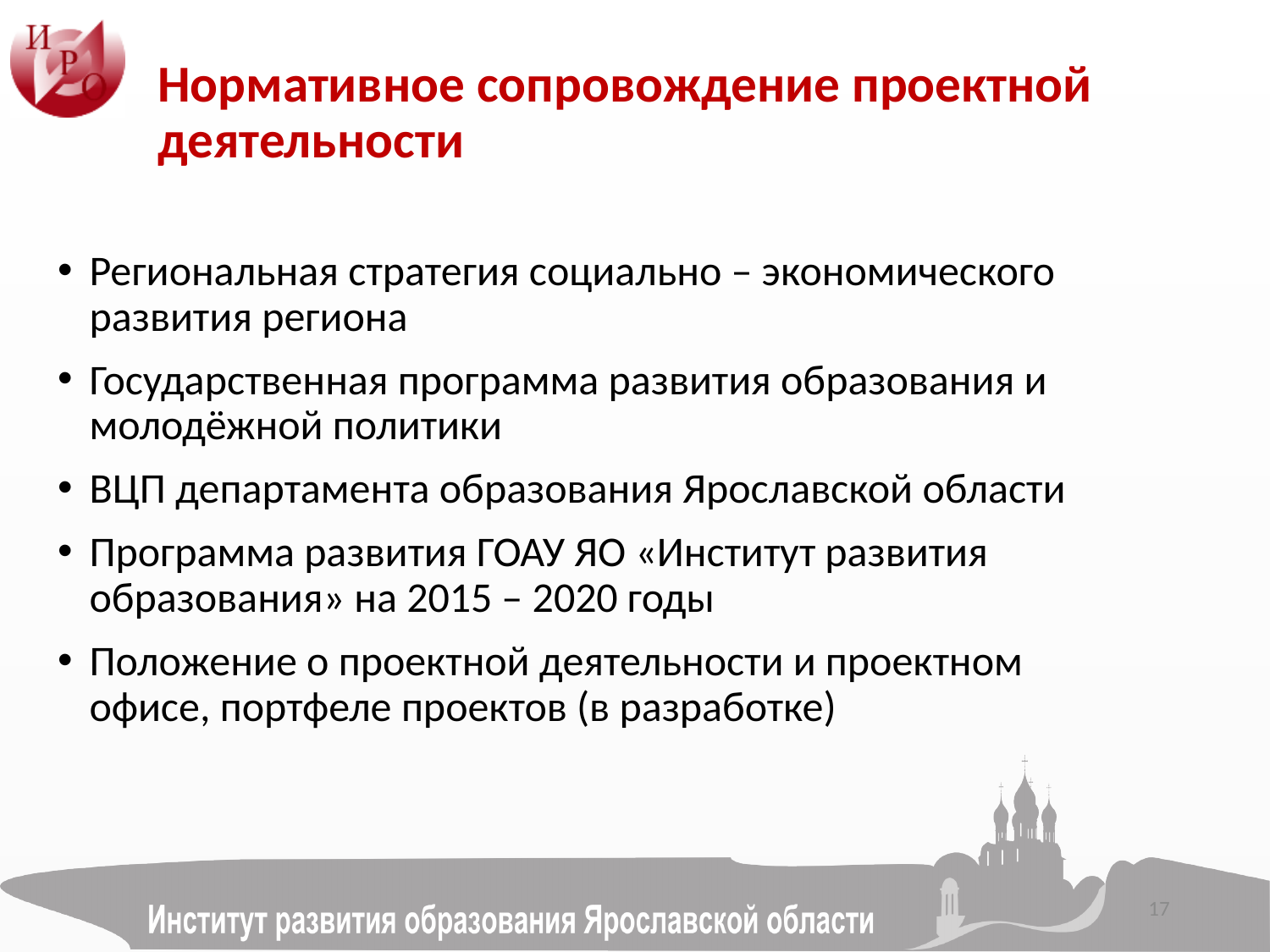

# Нормативное сопровождение проектной деятельности
Региональная стратегия социально – экономического развития региона
Государственная программа развития образования и молодёжной политики
ВЦП департамента образования Ярославской области
Программа развития ГОАУ ЯО «Институт развития образования» на 2015 – 2020 годы
Положение о проектной деятельности и проектном офисе, портфеле проектов (в разработке)

17